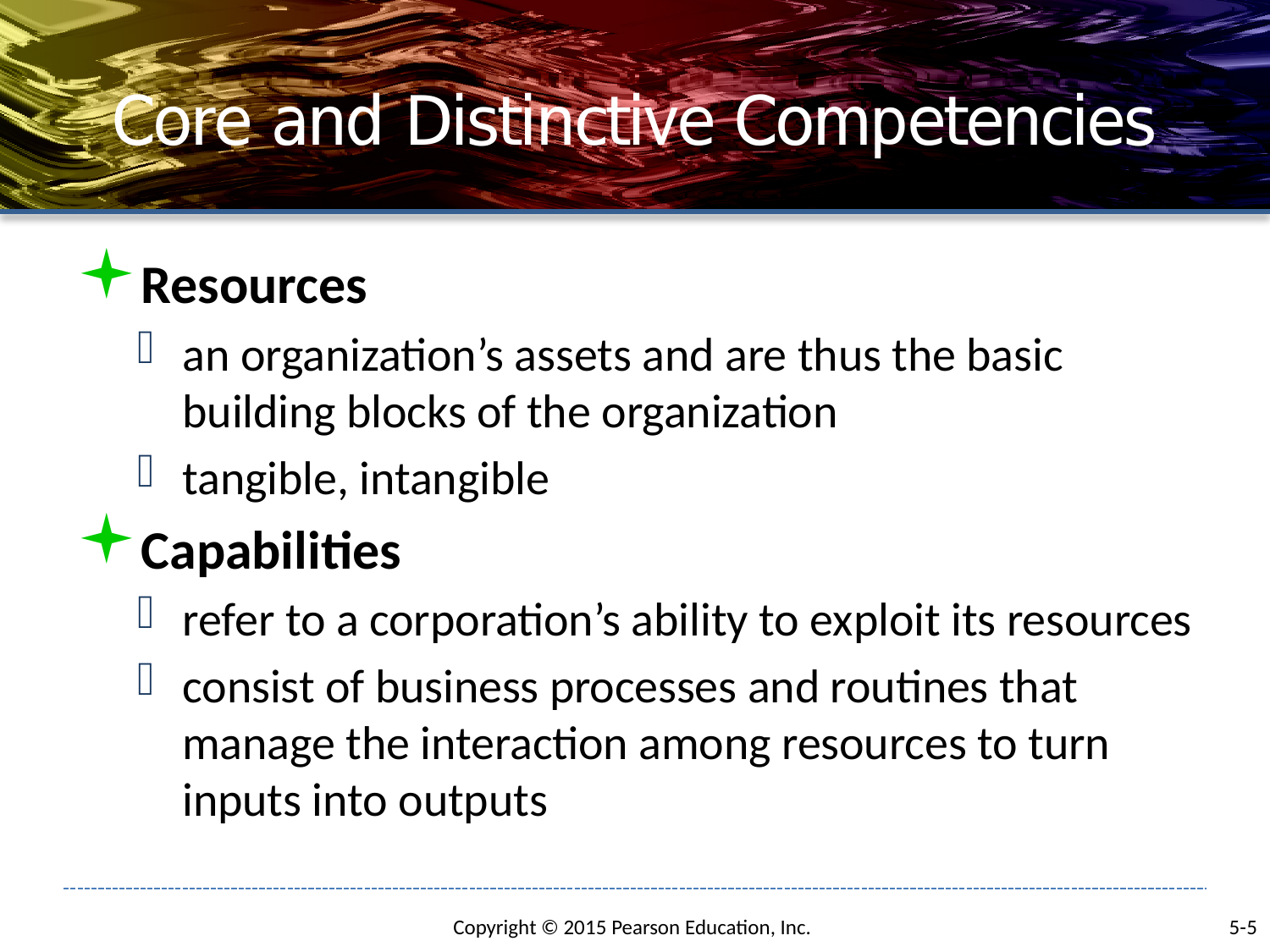

# Core and Distinctive Competencies
Resources
an organization’s assets and are thus the basic building blocks of the organization
tangible, intangible
Capabilities
refer to a corporation’s ability to exploit its resources
consist of business processes and routines that manage the interaction among resources to turn inputs into outputs
5-5
Copyright © 2015 Pearson Education, Inc.